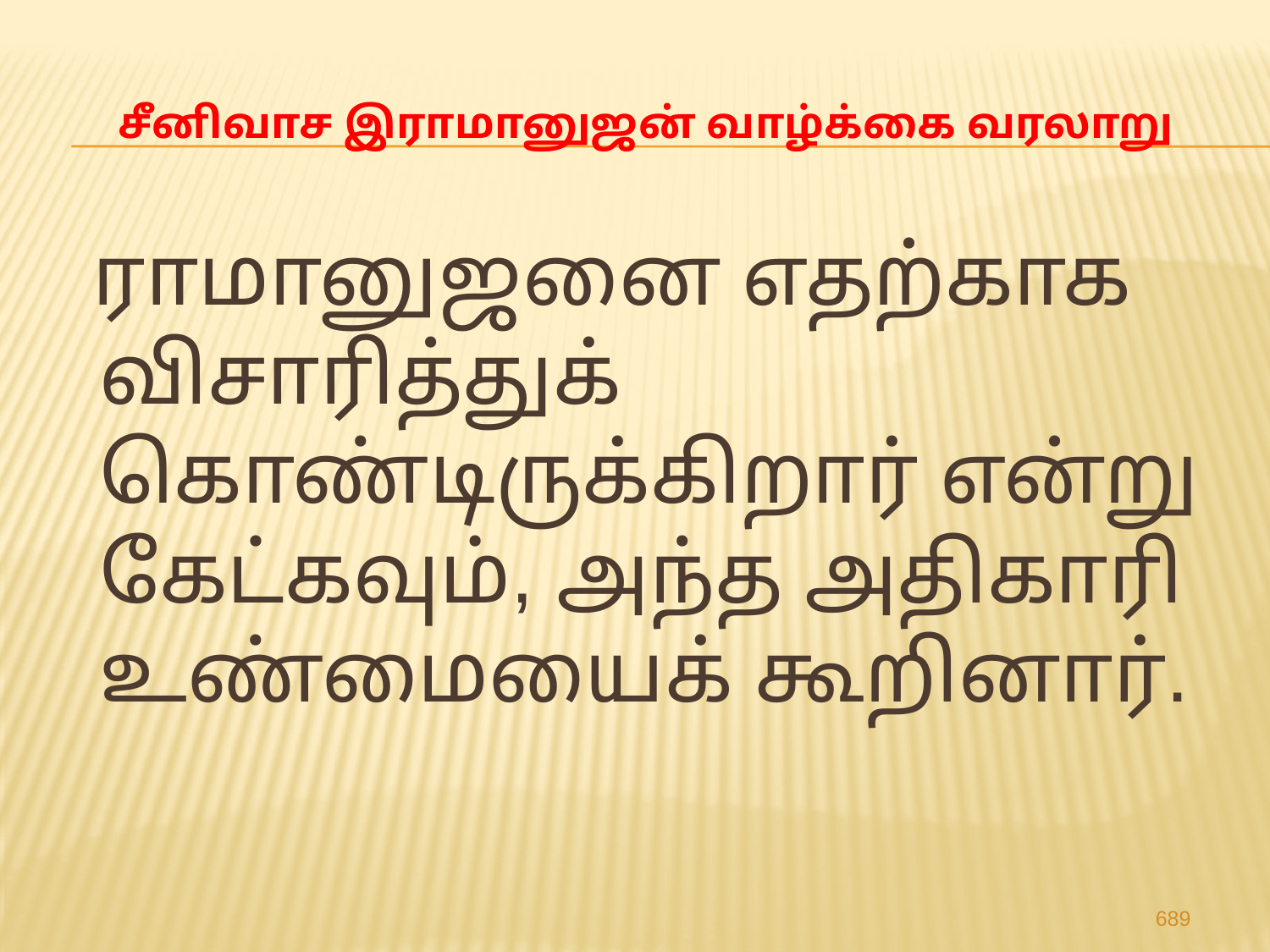

# சீனிவாச இராமானுஜன் வாழ்க்கை வரலாறு
   ராமானுஜனை எதற்காக விசாரித்துக் கொண்டிருக்கிறார் என்று கேட்கவும், அந்த அதிகாரி உண்மையைக் கூறினார்.

689